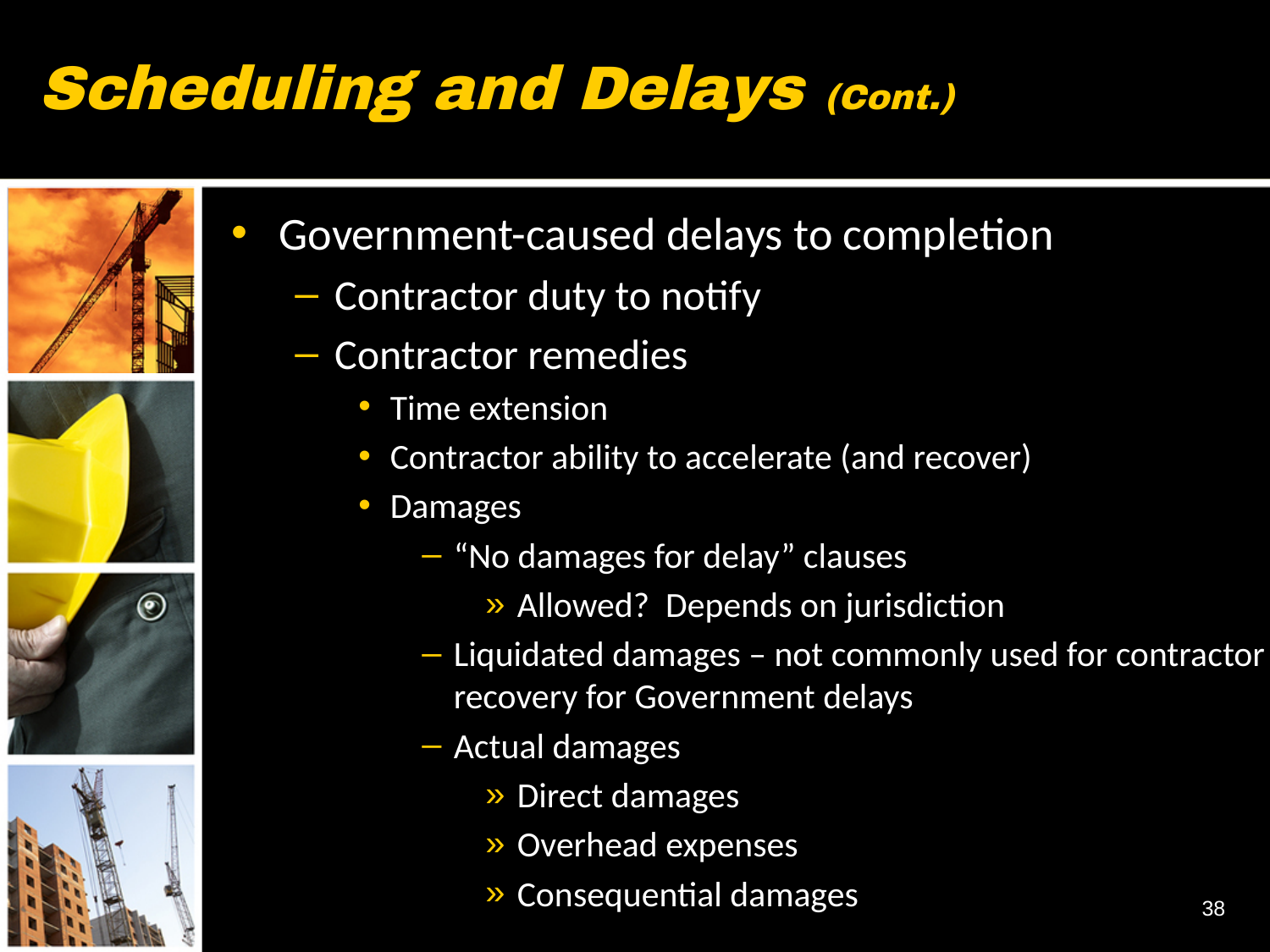

# Scheduling and Delays (Cont.)
Government-caused delays to completion
Contractor duty to notify
Contractor remedies
Time extension
Contractor ability to accelerate (and recover)
Damages
“No damages for delay” clauses
Allowed?  Depends on jurisdiction
Liquidated damages – not commonly used for contractor recovery for Government delays
Actual damages
Direct damages
Overhead expenses
Consequential damages

38